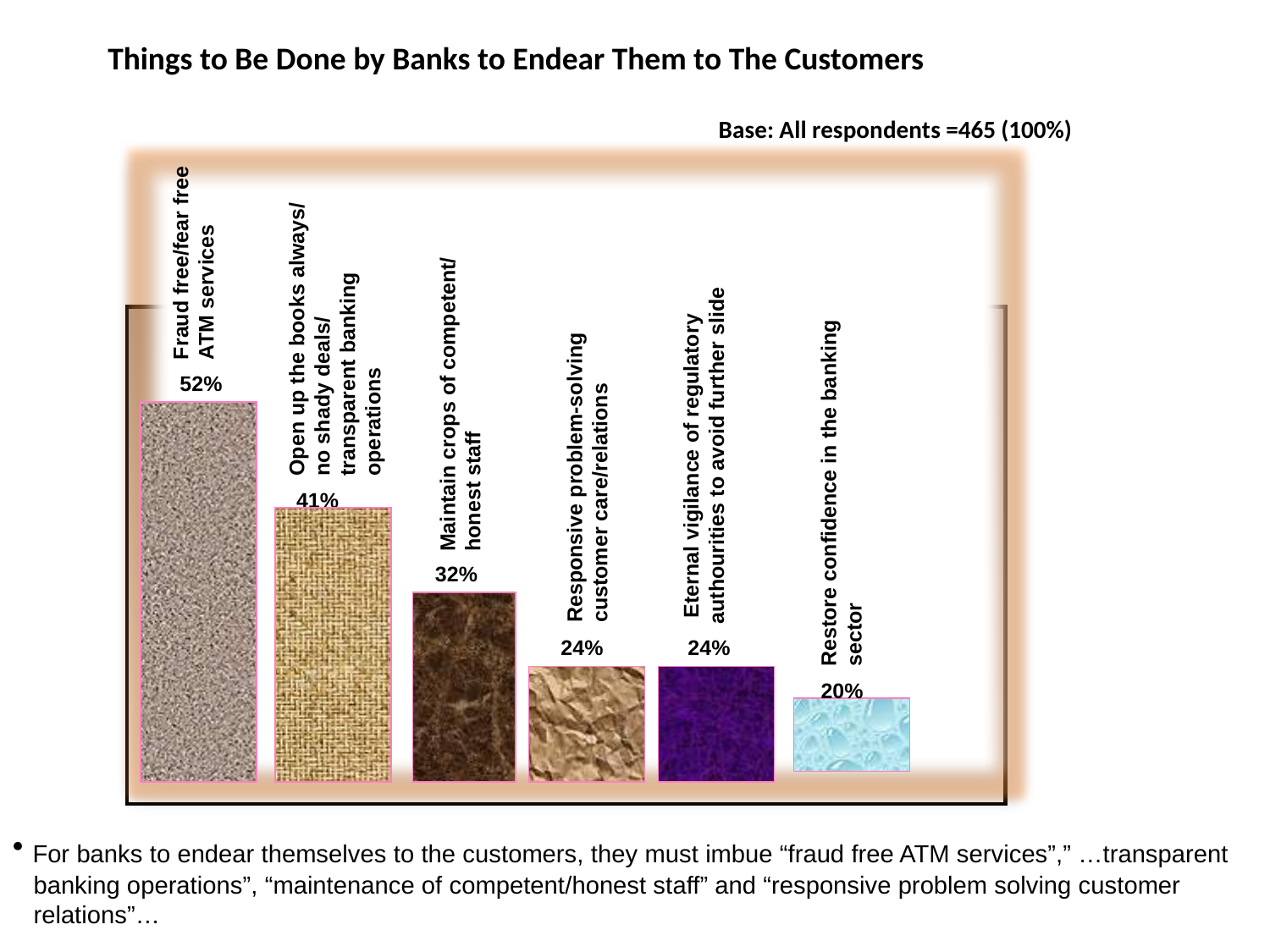

Things to Be Done by Banks to Endear Them to The Customers

                                                                                                               Base: All respondents =465 (100%)

Fraud free/fear free
ATM services

Open up the books always/ no shady deals/
transparent banking operations

Maintain crops of competent/
honest staff
52%
Responsive problem-solving
customer care/relations

 Eternal vigilance of regulatory
authourities to avoid further slide
Restore confidence in the banking sector

41%

  32%

24%
24%

 20%

 For banks to endear themselves to the customers, they must imbue “fraud free ATM services”,” …transparent
   banking operations”, “maintenance of competent/honest staff” and “responsive problem solving customer
   relations”…